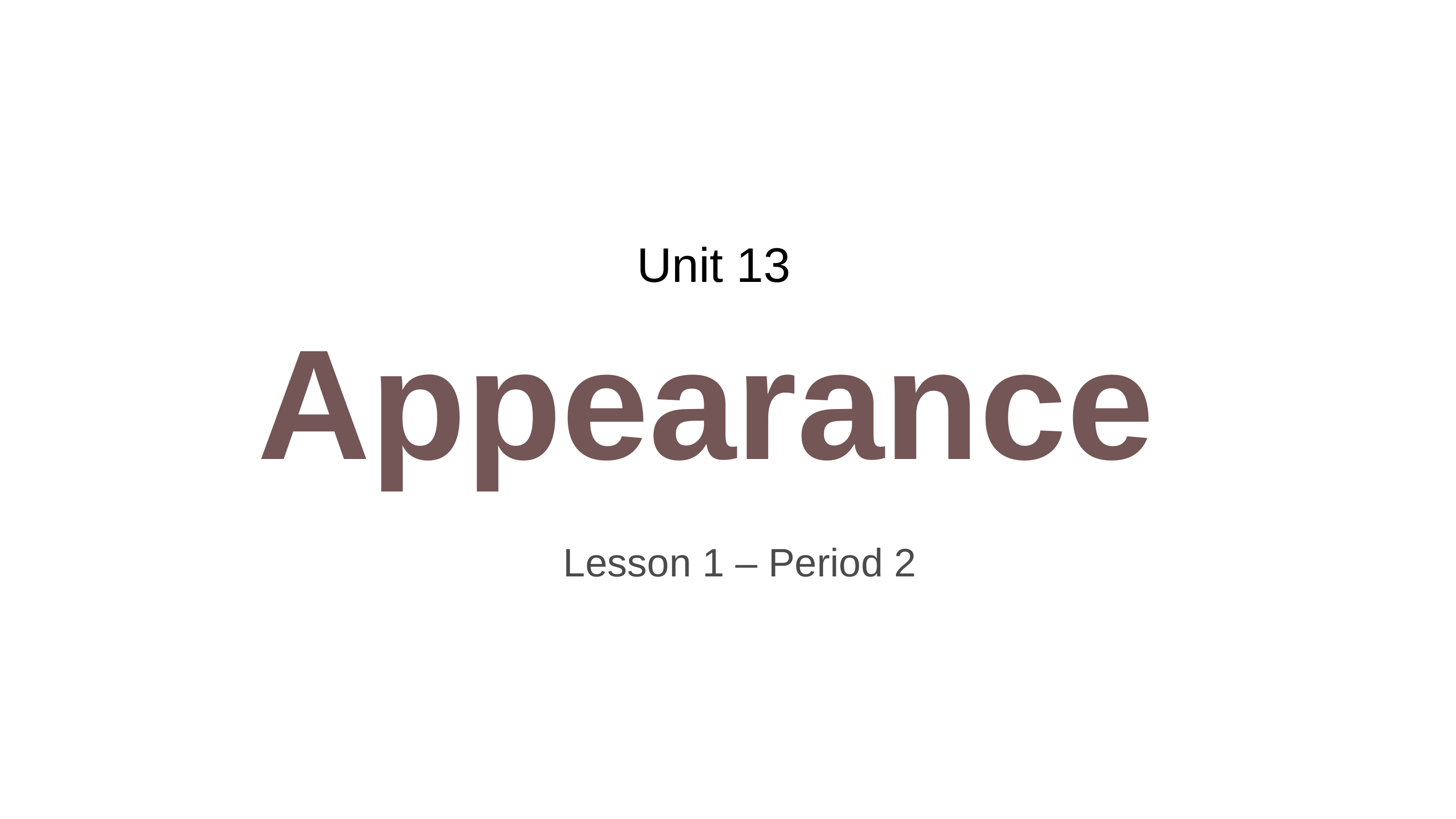

Unit 13
Appearance
Lesson 1 – Period 2